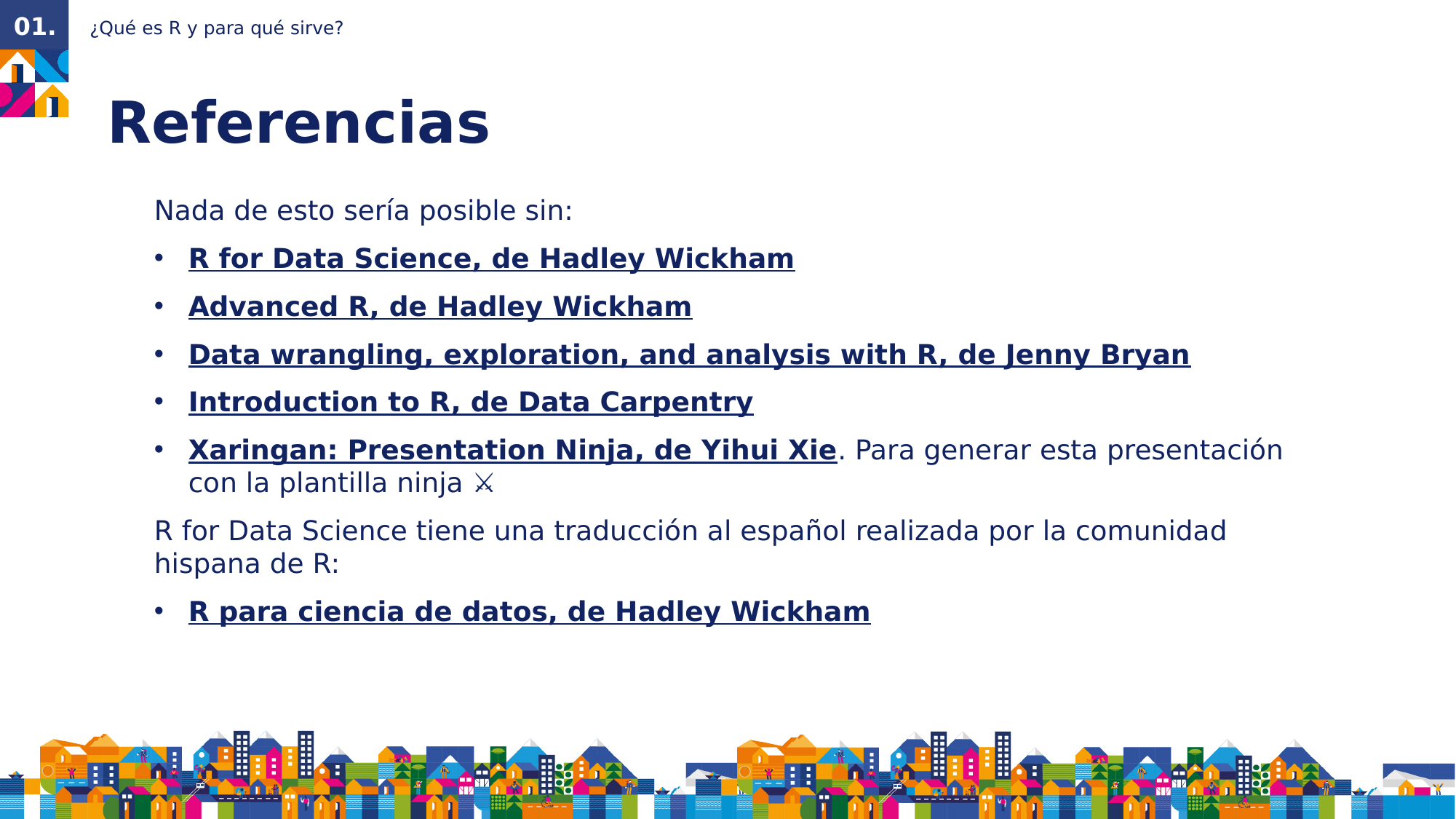

¿Qué es R y para qué sirve?
01.
Referencias

Nada de esto sería posible sin:
R for Data Science, de Hadley Wickham
Advanced R, de Hadley Wickham
Data wrangling, exploration, and analysis with R, de Jenny Bryan
Introduction to R, de Data Carpentry
Xaringan: Presentation Ninja, de Yihui Xie. Para generar esta presentación con la plantilla ninja ⚔
R for Data Science tiene una traducción al español realizada por la comunidad hispana de R:
R para ciencia de datos, de Hadley Wickham